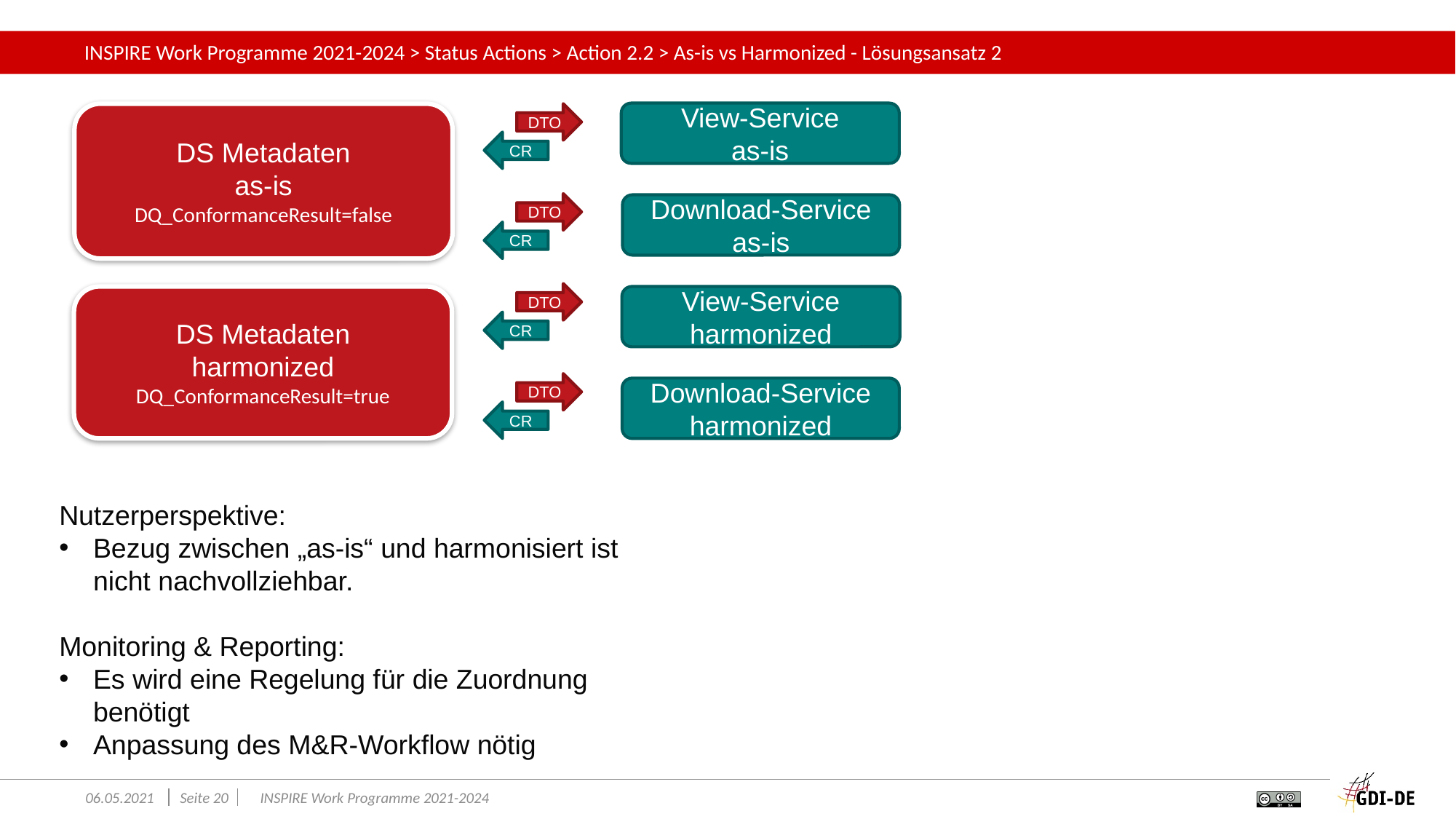

# INSPIRE Work Programme 2021-2024 > Status Actions > Action 2.2 > As-is vs Harmonized - Lösungsansatz 2
View-Service
as-is
DS Metadaten
as-is
DQ_ConformanceResult=false
DTO
CR
DTO
Download-Service
as-is
CR
DTO
View-Service
harmonized
DS Metadaten
harmonized
DQ_ConformanceResult=true
CR
DTO
Download-Service
harmonized
CR
Nutzerperspektive:
Bezug zwischen „as-is“ und harmonisiert ist nicht nachvollziehbar.

Monitoring & Reporting:
Es wird eine Regelung für die Zuordnung benötigt
Anpassung des M&R-Workflow nötig
06.05.2021
Seite 20
INSPIRE Work Programme 2021-2024